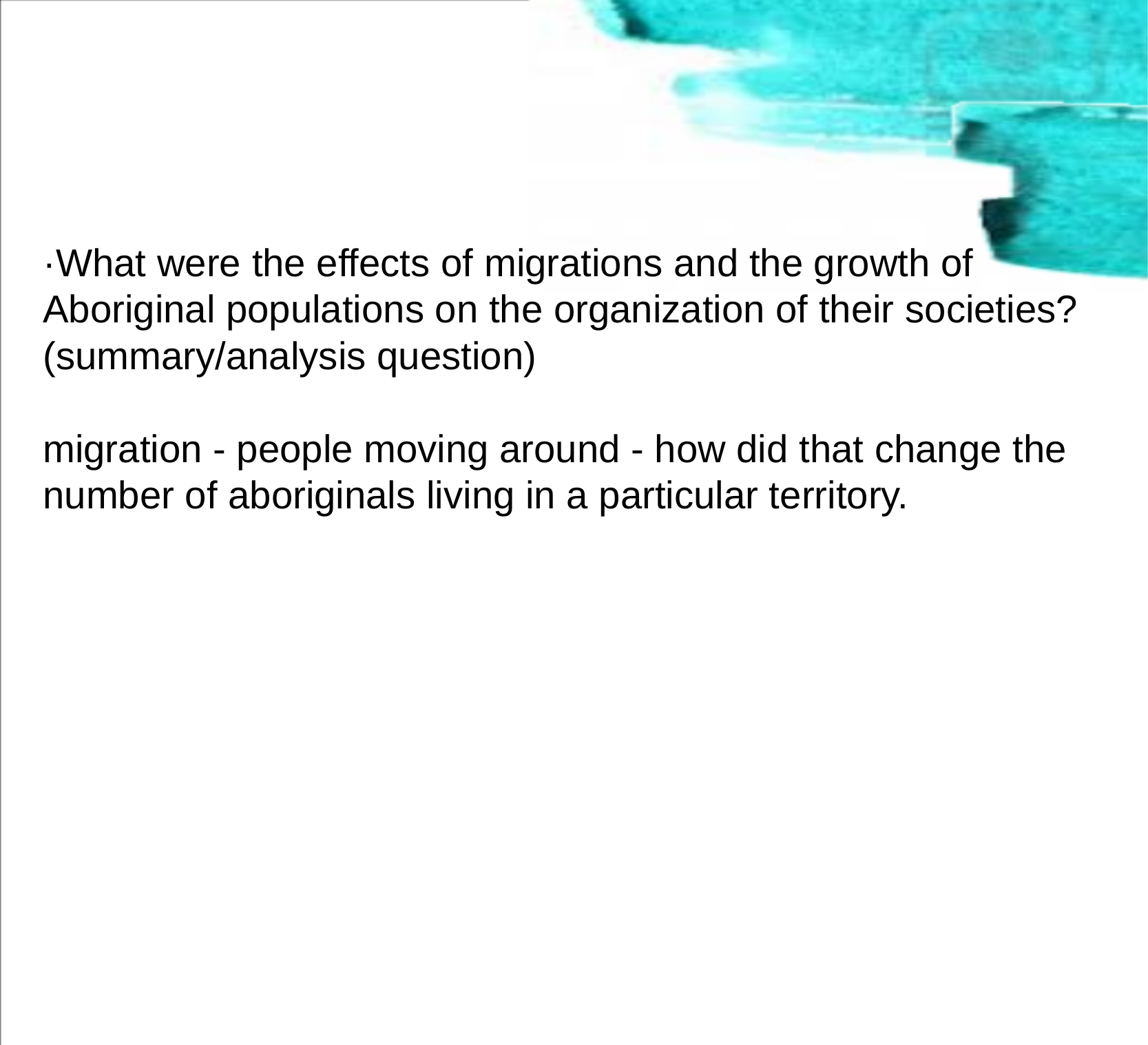

·What were the effects of migrations and the growth of Aboriginal populations on the organization of their societies? (summary/analysis question)

migration - people moving around - how did that change the number of aboriginals living in a particular territory.